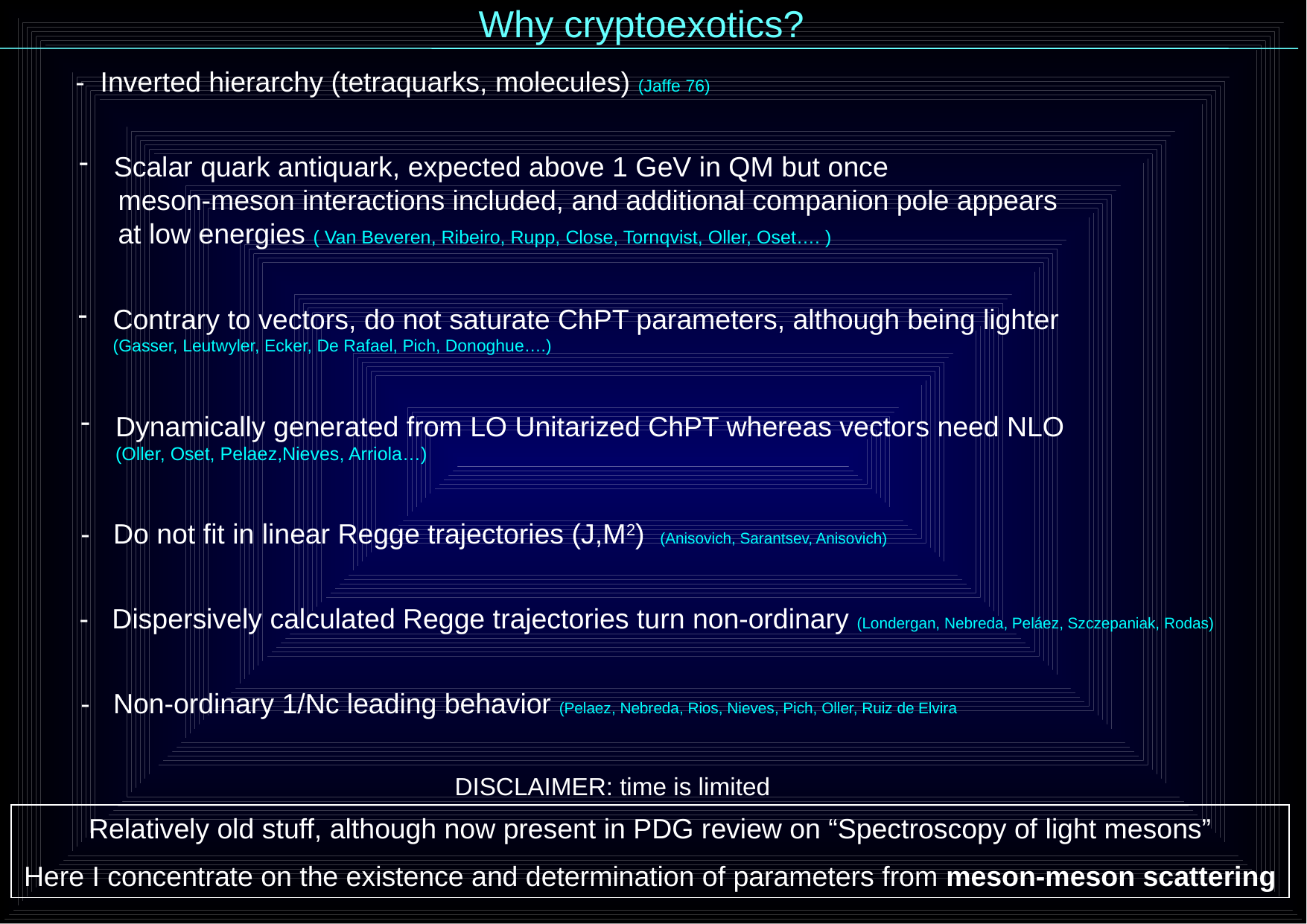

Why cryptoexotics?

-  Inverted hierarchy (tetraquarks, molecules) (Jaffe 76)
Scalar quark antiquark, expected above 1 GeV in QM but once
     meson-meson interactions included, and additional companion pole appears
     at low energies ( Van Beveren, Ribeiro, Rupp, Close, Tornqvist, Oller, Oset…. )
Contrary to vectors, do not saturate ChPT parameters, although being lighter (Gasser, Leutwyler, Ecker, De Rafael, Pich, Donoghue….)
Dynamically generated from LO Unitarized ChPT whereas vectors need NLO (Oller, Oset, Pelaez,Nieves, Arriola…)
-   Do not fit in linear Regge trajectories (J,M2)  (Anisovich, Sarantsev, Anisovich)
-   Dispersively calculated Regge trajectories turn non-ordinary (Londergan, Nebreda, Peláez, Szczepaniak, Rodas)
-   Non-ordinary 1/Nc leading behavior (Pelaez, Nebreda, Rios, Nieves, Pich, Oller, Ruiz de Elvira
DISCLAIMER: time is limited
Relatively old stuff, although now present in PDG review on “Spectroscopy of light mesons”
Here I concentrate on the existence and determination of parameters from meson-meson scattering